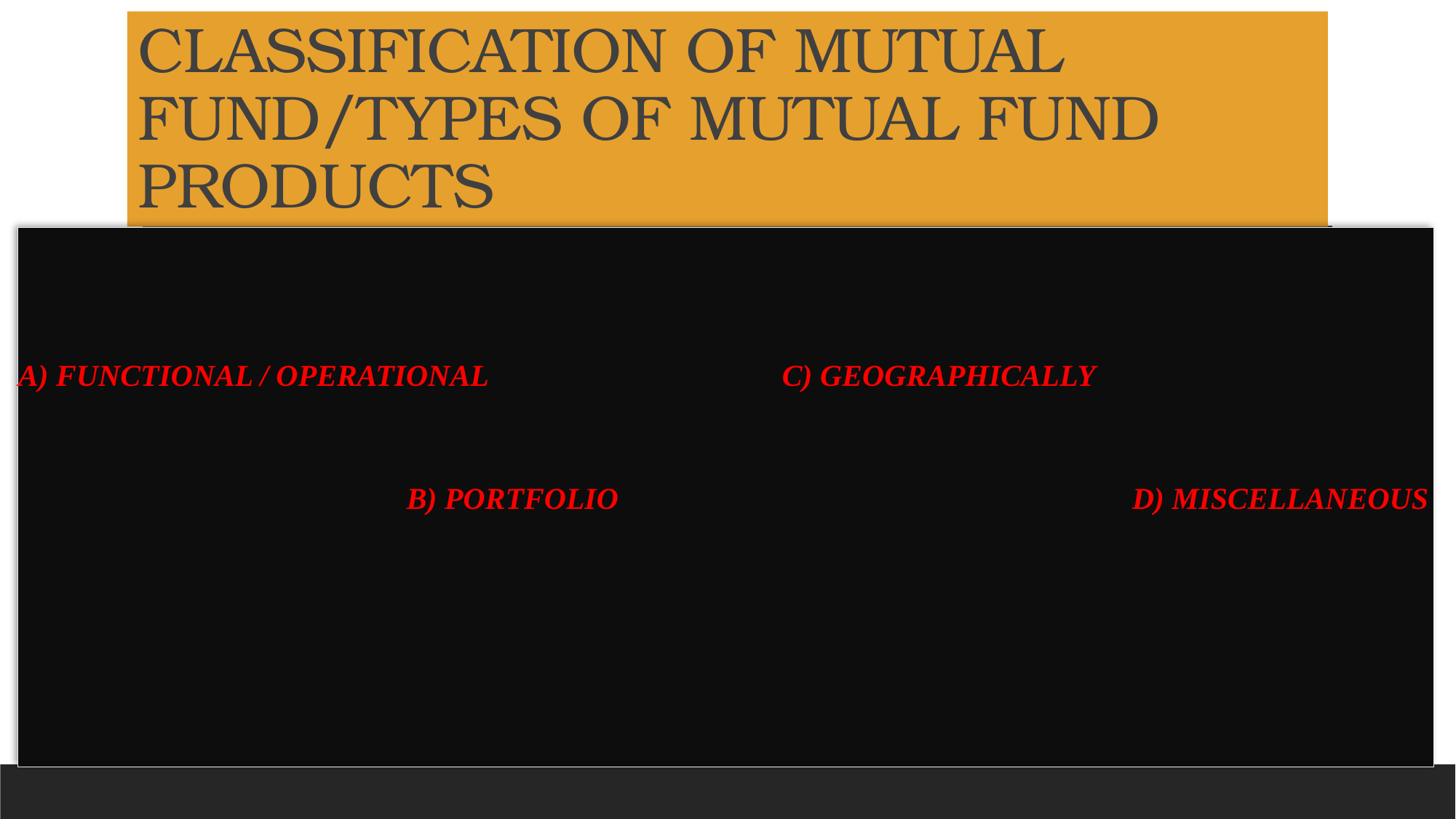

# CLASSIFICATION OF MUTUAL FUND/TYPES OF MUTUAL FUND PRODUCTS

A) FUNCTIONAL / OPERATIONAL			C) GEOGRAPHICALLY

			        B) PORTFOLIO 					    D) MISCELLANEOUS